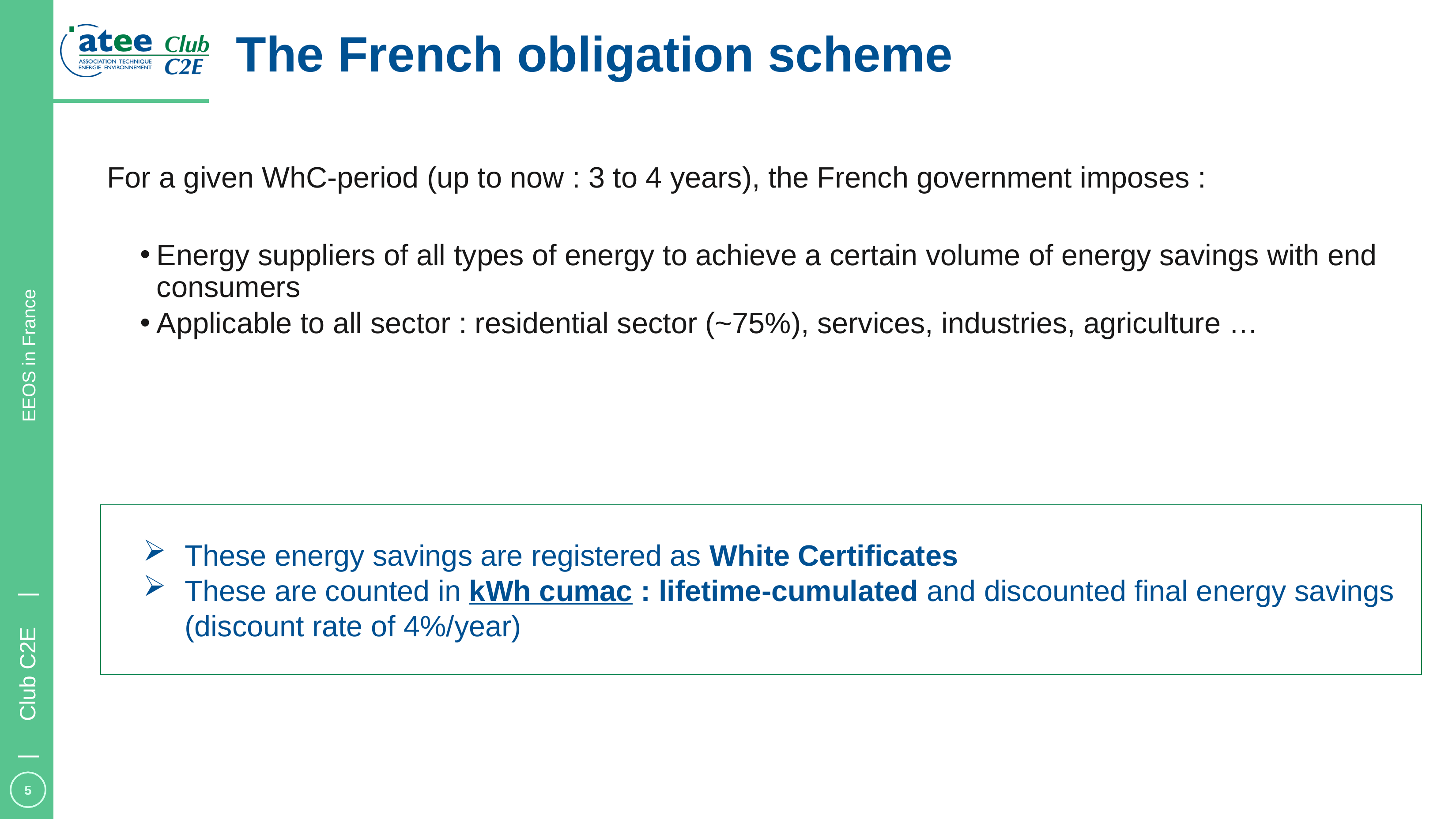

# The French obligation scheme
For a given WhC-period (up to now : 3 to 4 years), the French government imposes :

Energy suppliers of all types of energy to achieve a certain volume of energy savings with end consumers
Applicable to all sector : residential sector (~75%), services, industries, agriculture …

These energy savings are registered as White Certificates
These are counted in kWh cumac : lifetime-cumulated and discounted final energy savings (discount rate of 4%/year)